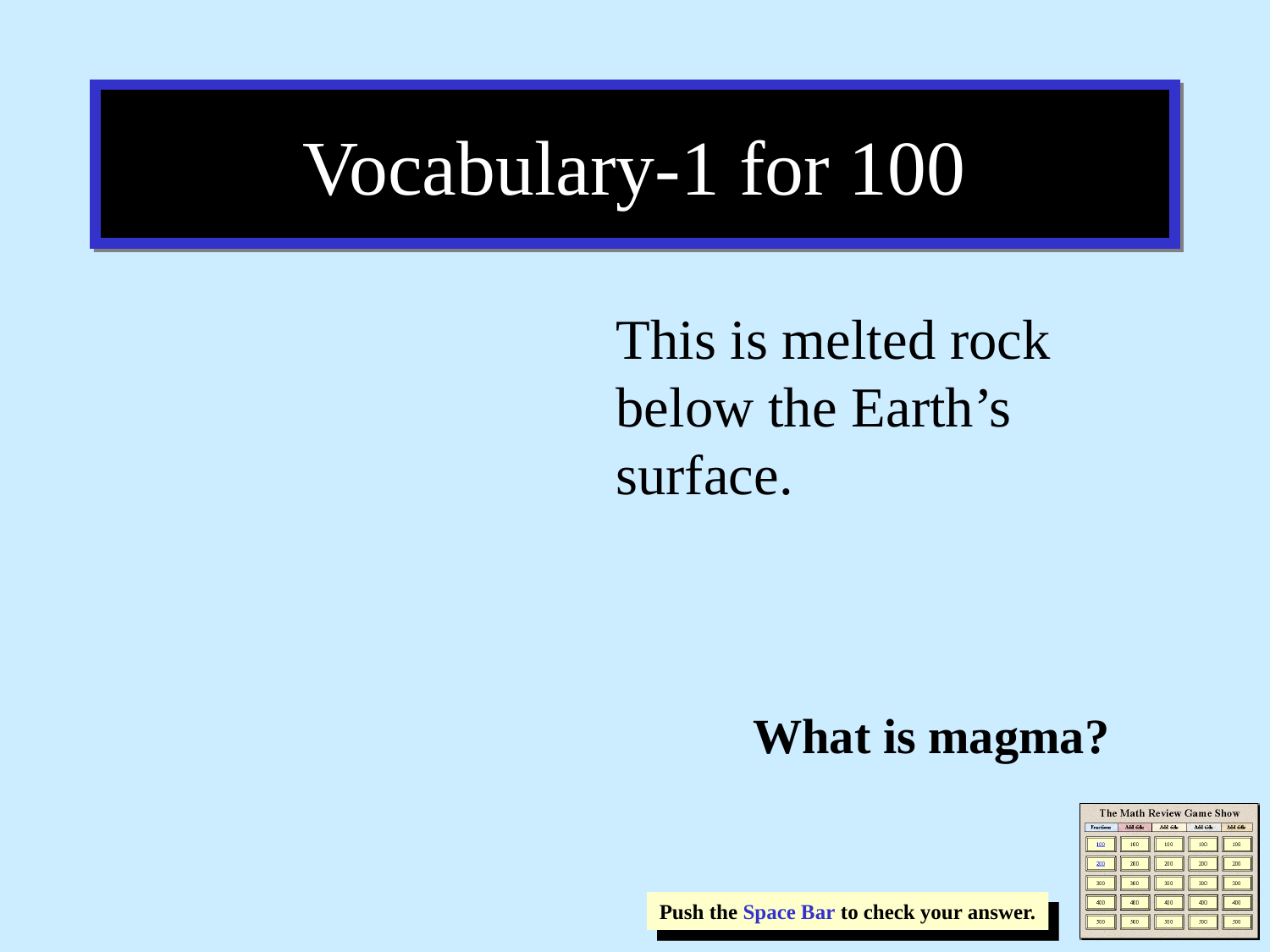

# Vocabulary-1 for 100
This is melted rock below the Earth’s surface.
What is magma?
Push the Space Bar to check your answer.